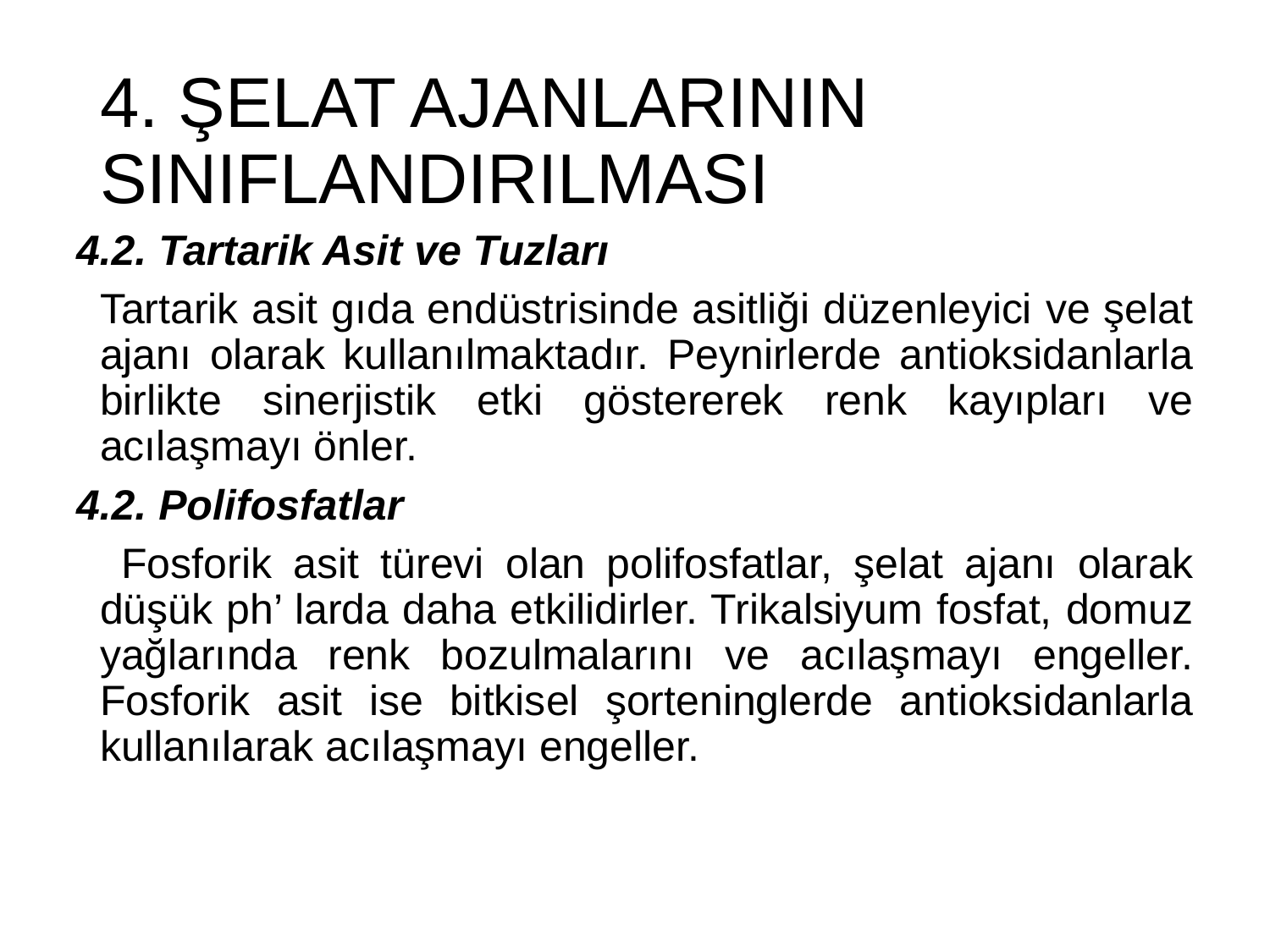

# 4. ŞELAT AJANLARININ    SINIFLANDIRILMASI
4.2. Tartarik Asit ve Tuzları
Tartarik asit gıda endüstrisinde asitliği düzenleyici ve şelat ajanı olarak kullanılmaktadır. Peynirlerde antioksidanlarla birlikte sinerjistik etki göstererek renk kayıpları ve acılaşmayı önler.
4.2. Polifosfatlar
 Fosforik asit türevi olan polifosfatlar, şelat ajanı olarak düşük ph’ larda daha etkilidirler. Trikalsiyum fosfat, domuz yağlarında renk bozulmalarını ve acılaşmayı engeller. Fosforik asit ise bitkisel şorteninglerde antioksidanlarla kullanılarak acılaşmayı engeller.